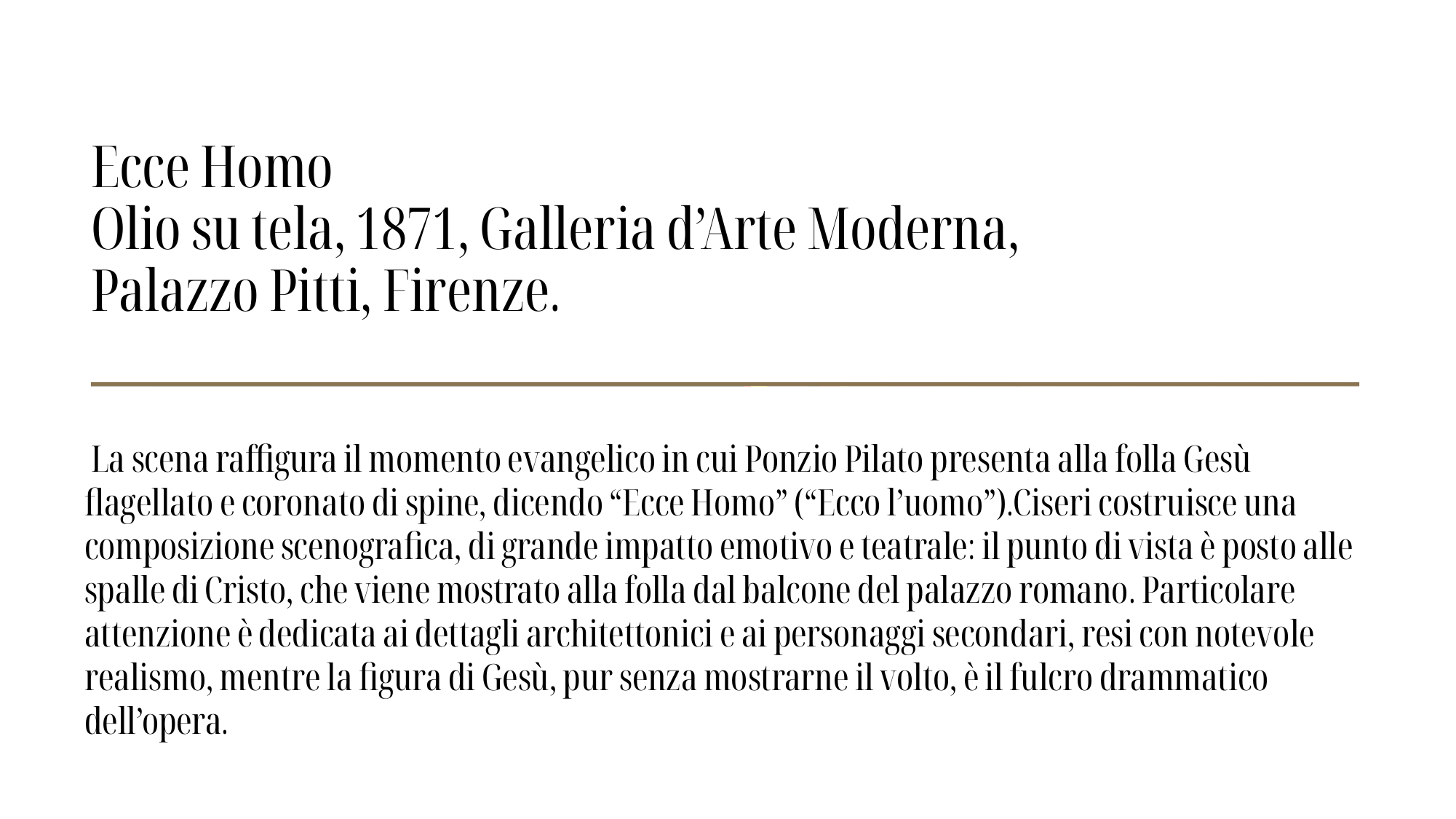

Ecce Homo
Olio su tela, 1871, Galleria d’Arte Moderna,
Palazzo Pitti, Firenze.

 La scena raffigura il momento evangelico in cui Ponzio Pilato presenta alla folla Gesù flagellato e coronato di spine, dicendo “Ecce Homo” (“Ecco l’uomo”).Ciseri costruisce una composizione scenografica, di grande impatto emotivo e teatrale: il punto di vista è posto alle spalle di Cristo, che viene mostrato alla folla dal balcone del palazzo romano. Particolare attenzione è dedicata ai dettagli architettonici e ai personaggi secondari, resi con notevole realismo, mentre la figura di Gesù, pur senza mostrarne il volto, è il fulcro drammatico dell’opera.